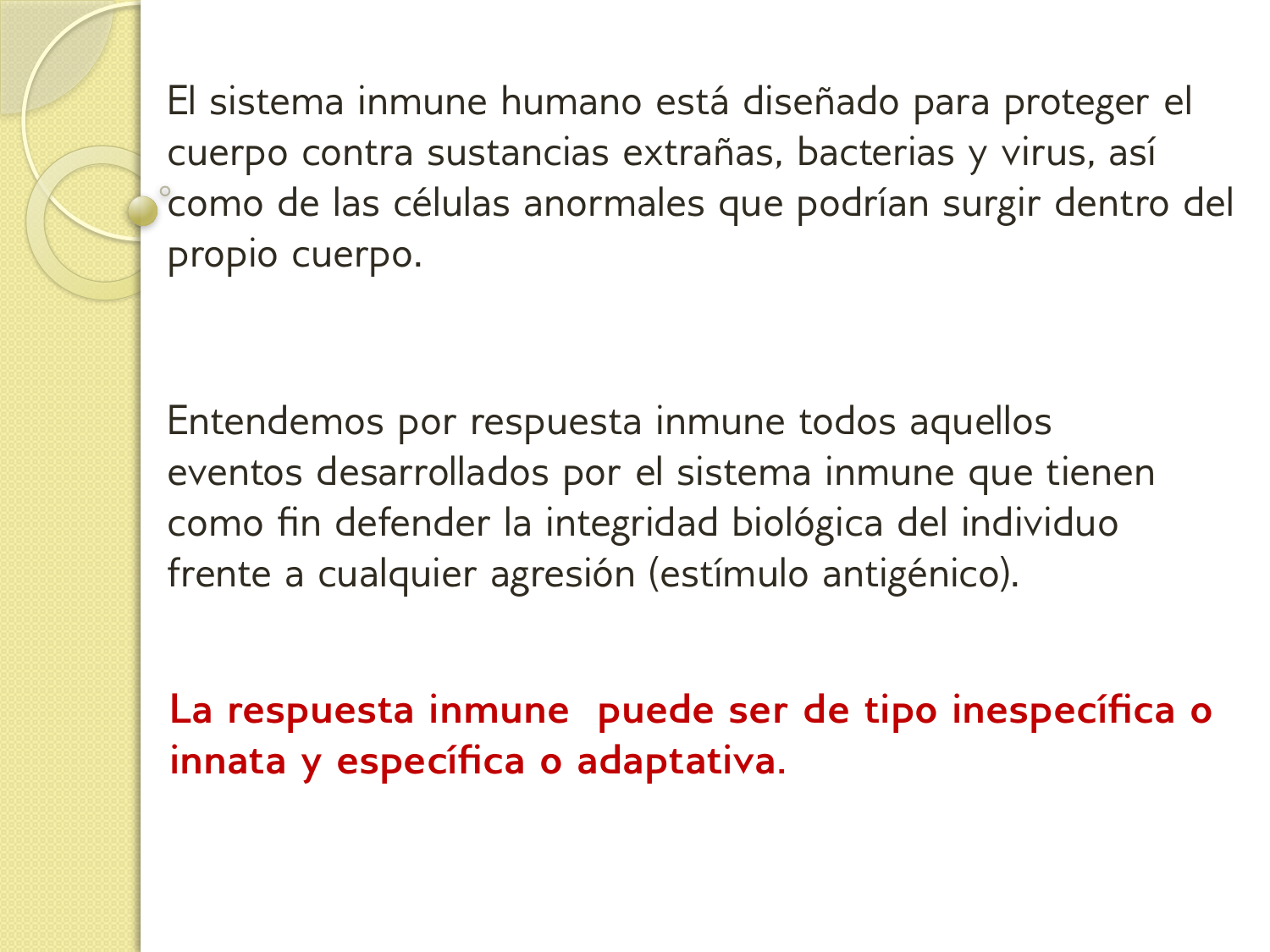

El sistema inmune humano está diseñado para proteger el cuerpo contra sustancias extrañas, bacterias y virus, así como de las células anormales que podrían surgir dentro del propio cuerpo.
Entendemos por respuesta inmune todos aquellos eventos desarrollados por el sistema inmune que tienen como fin defender la integridad biológica del individuo frente a cualquier agresión (estímulo antigénico).
La respuesta inmune  puede ser de tipo inespecífica o
innata y específica o adaptativa.